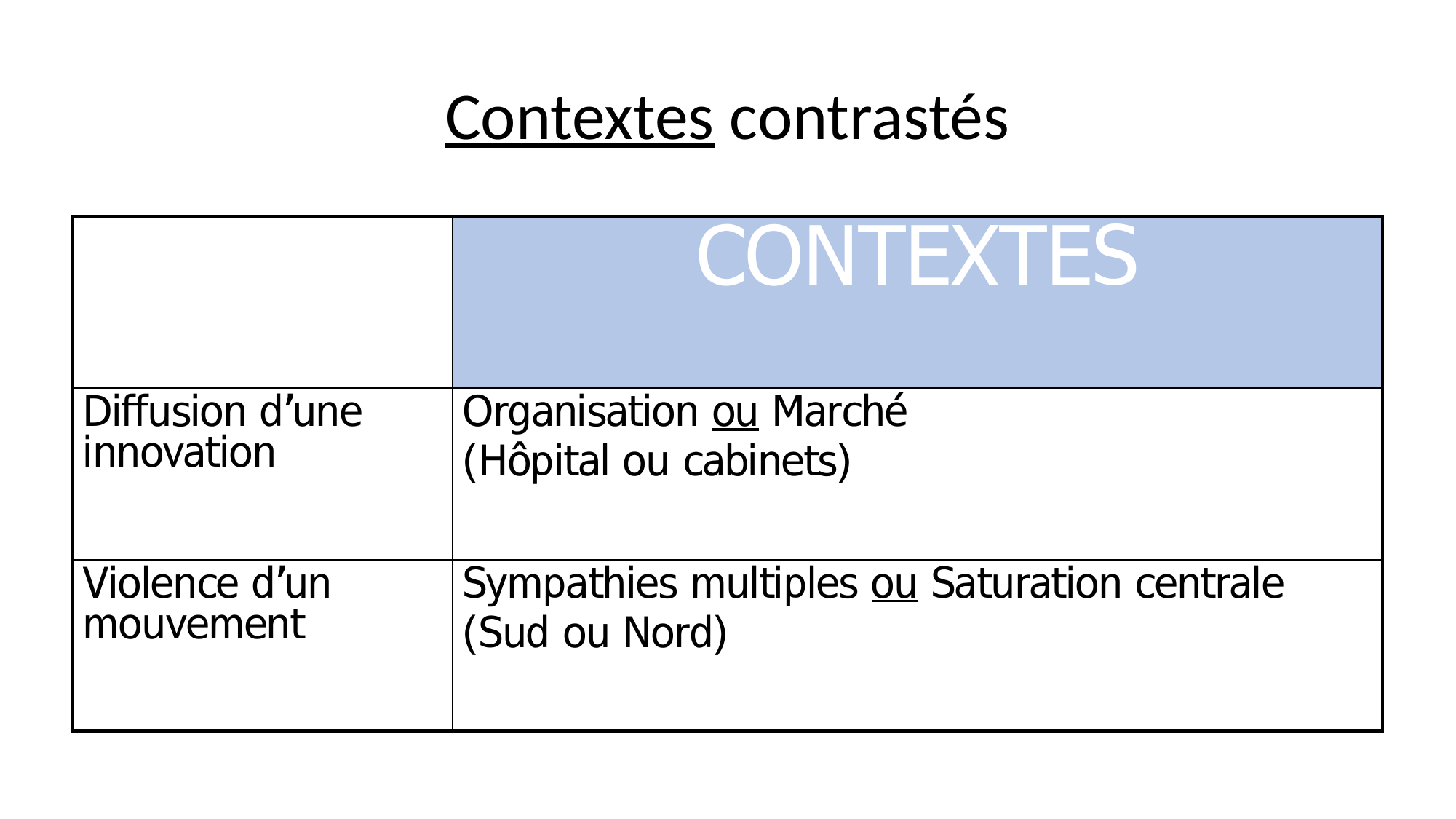

# Contextes contrastés
|  | CONTEXTES |
| --- | --- |
| Diffusion d’une innovation | Organisation ou Marché (Hôpital ou cabinets) |
| Violence d’un mouvement | Sympathies multiples ou Saturation centrale (Sud ou Nord) |